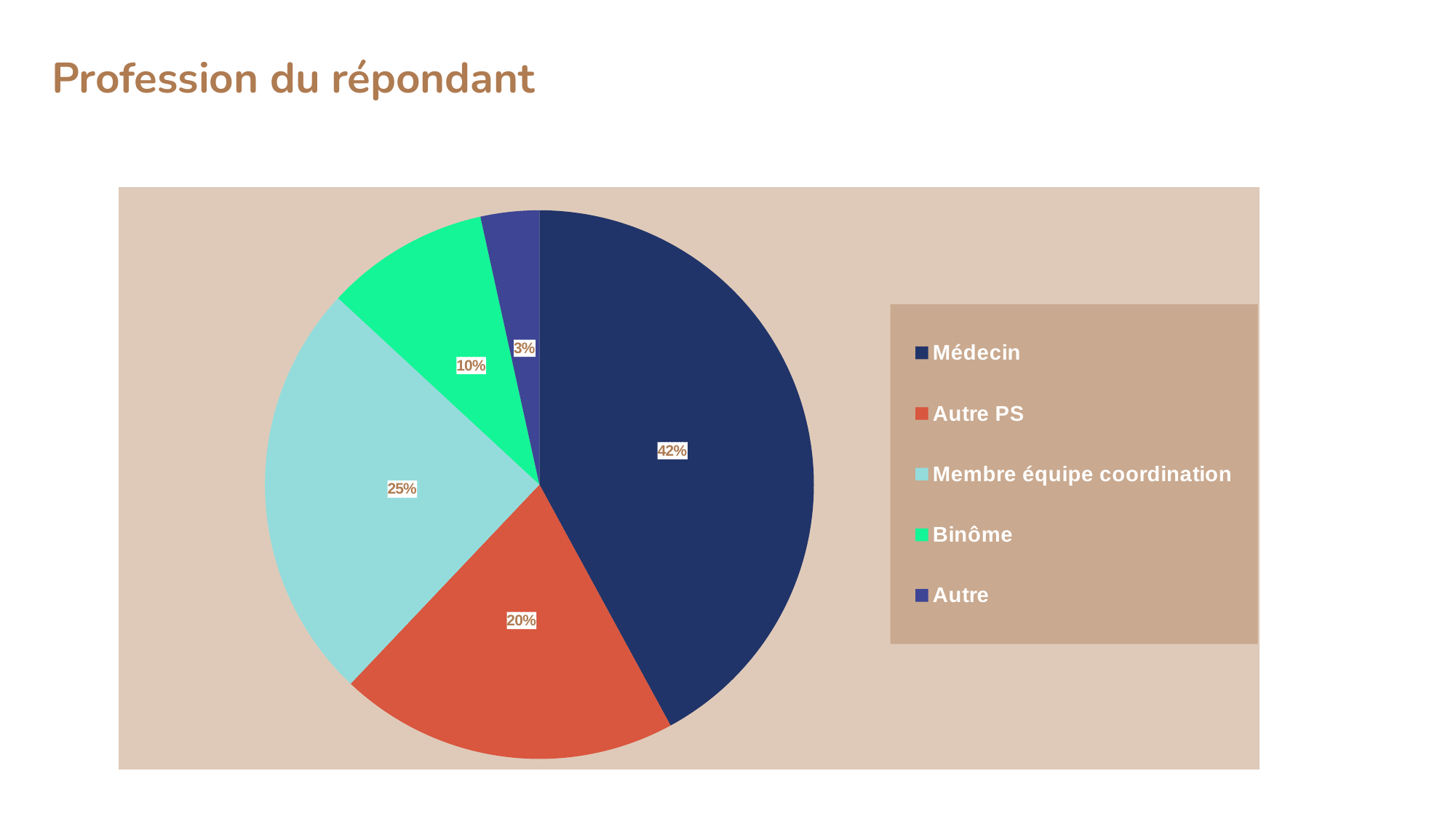

# Profession du répondant

### Chart

| Category |  |
|---|---|
| Médecin | 61.0 |
| Autre PS | 29.0 |
| Membre équipe coordination | 36.0 |
| Binôme | 14.0 |
| Autre | 5.0 |